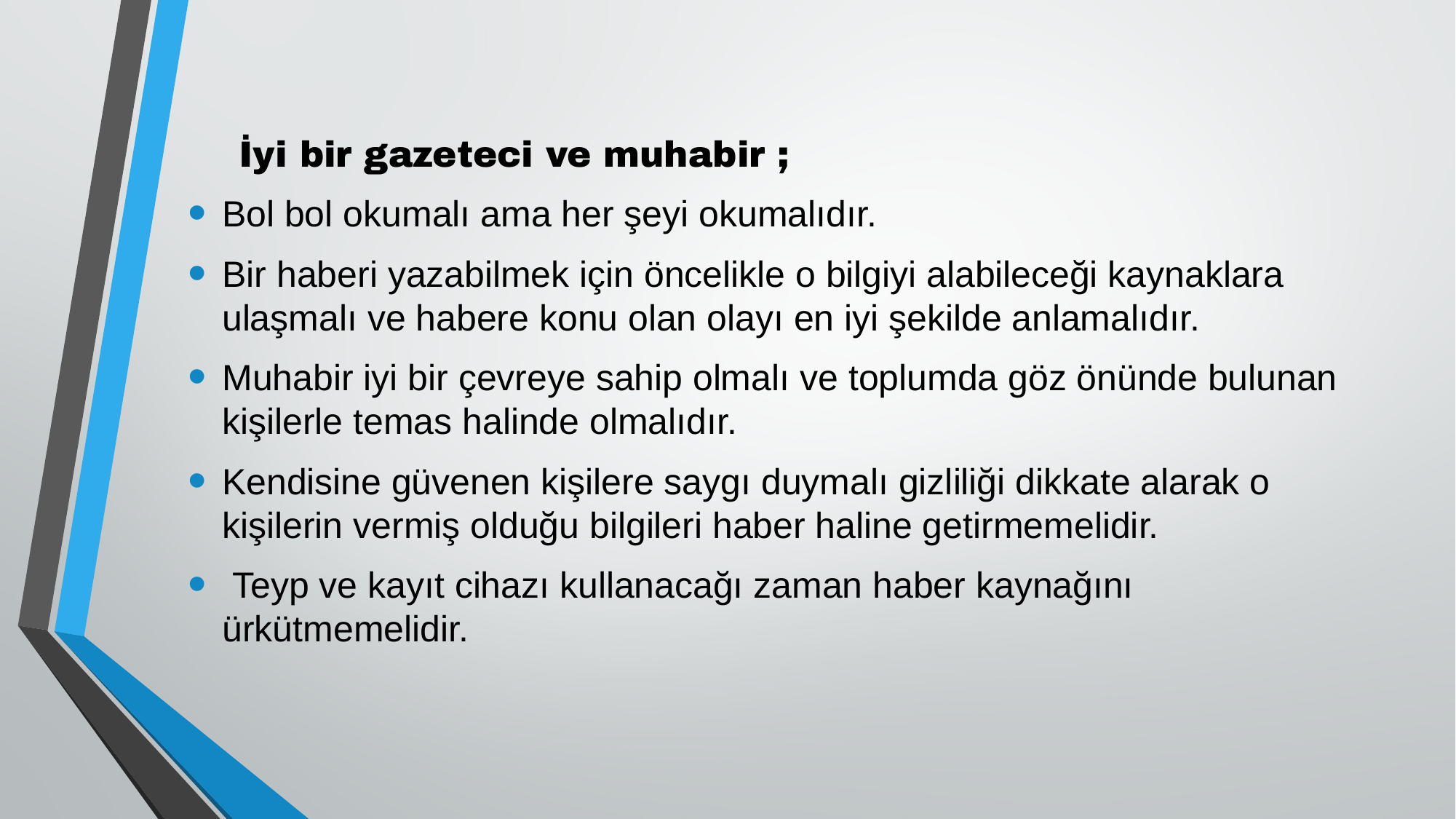

İyi bir gazeteci ve muhabir ;
Bol bol okumalı ama her şeyi okumalıdır.
Bir haberi yazabilmek için öncelikle o bilgiyi alabileceği kaynaklara ulaşmalı ve habere konu olan olayı en iyi şekilde anlamalıdır.
Muhabir iyi bir çevreye sahip olmalı ve toplumda göz önünde bulunan kişilerle temas halinde olmalıdır.
Kendisine güvenen kişilere saygı duymalı gizliliği dikkate alarak o kişilerin vermiş olduğu bilgileri haber haline getirmemelidir.
 Teyp ve kayıt cihazı kullanacağı zaman haber kaynağını ürkütmemelidir.